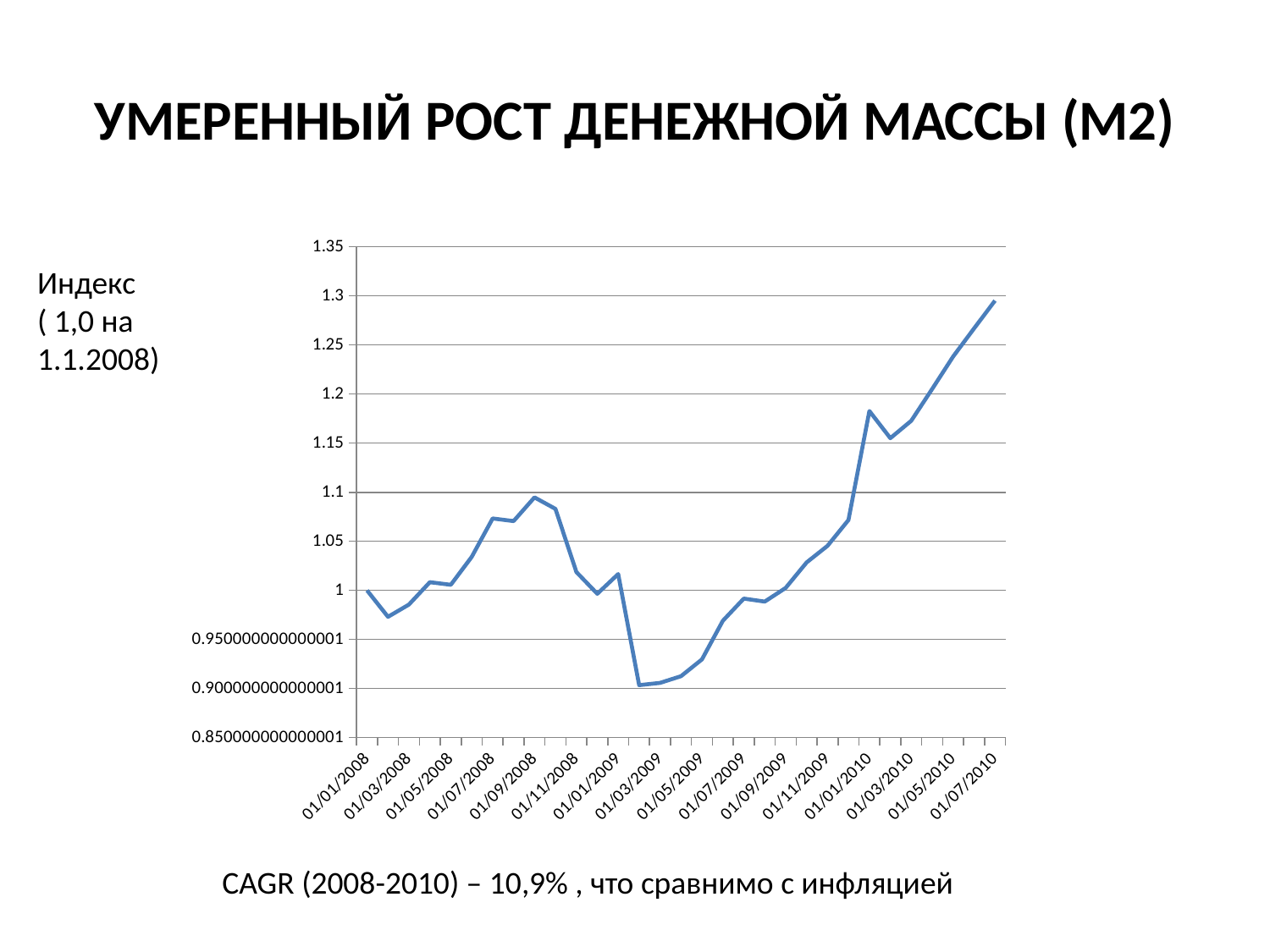

# УМЕРЕННЫЙ РОСТ ДЕНЕЖНОЙ МАССЫ (М2)

### Chart

| Category |  |
|---|---|
| 39448 | 1.0 |
| 39479 | 0.973078864686071 |
| 39508 | 0.985556166695549 |
| 39539 | 1.0083483397503037 |
| 39569 | 1.0056961596130225 |
| 39600 | 1.034086542446184 |
| 39630 | 1.0732815454976978 |
| 39661 | 1.070667038373732 |
| 39692 | 1.094785301497126 |
| 39722 | 1.0830689943565825 |
| 39753 | 1.018655676192916 |
| 39783 | 0.9965416173778078 |
| 39814 | 1.016659006487293 |
| 39845 | 0.9034516014797962 |
| 39873 | 0.9057571898945909 |
| 39904 | 0.9125684707016973 |
| 39934 | 0.9297021571567423 |
| 39965 | 0.9690327830561857 |
| 39995 | 0.9916290564417088 |
| 40026 | 0.9886152153766171 |
| 40057 | 1.0024788842760382 |
| 40087 | 1.0284355904491376 |
| 40118 | 1.045403515645602 |
| 40148 | 1.071729417349175 |
| 40179 | 1.1827593221871444 |
| 40210 | 1.1551299342229187 |
| 40238 | 1.1728287158776678 |
| 40269 | 1.2052727149433775 |
| 40299 | 1.2383119476194417 |
| 40330 | 1.266860557108521 |
| 40360 | 1.2952208015310311 |
Индекс
( 1,0 на 1.1.2008)
CAGR (2008-2010) – 10,9% , что сравнимо с инфляцией